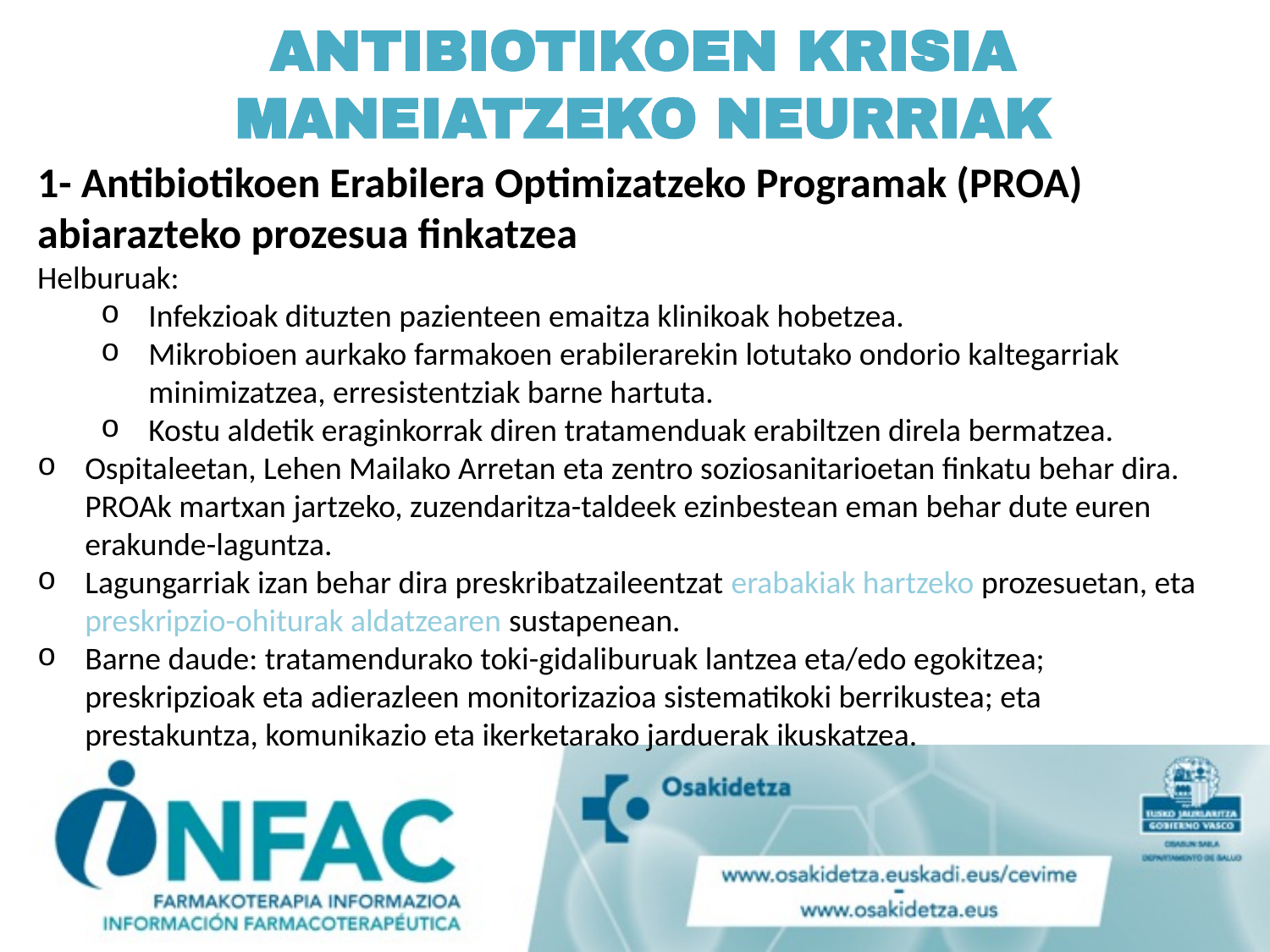

# ANTIBIOTIKOEN KRISIA MANEIATZEKO NEURRIAK
1- Antibiotikoen Erabilera Optimizatzeko Programak (PROA) abiarazteko prozesua finkatzea
Helburuak:
Infekzioak dituzten pazienteen emaitza klinikoak hobetzea.
Mikrobioen aurkako farmakoen erabilerarekin lotutako ondorio kaltegarriak minimizatzea, erresistentziak barne hartuta.
Kostu aldetik eraginkorrak diren tratamenduak erabiltzen direla bermatzea.
Ospitaleetan, Lehen Mailako Arretan eta zentro soziosanitarioetan finkatu behar dira. PROAk martxan jartzeko, zuzendaritza-taldeek ezinbestean eman behar dute euren erakunde-laguntza.
Lagungarriak izan behar dira preskribatzaileentzat erabakiak hartzeko prozesuetan, eta preskripzio-ohiturak aldatzearen sustapenean.
Barne daude: tratamendurako toki-gidaliburuak lantzea eta/edo egokitzea; preskripzioak eta adierazleen monitorizazioa sistematikoki berrikustea; eta prestakuntza, komunikazio eta ikerketarako jarduerak ikuskatzea.